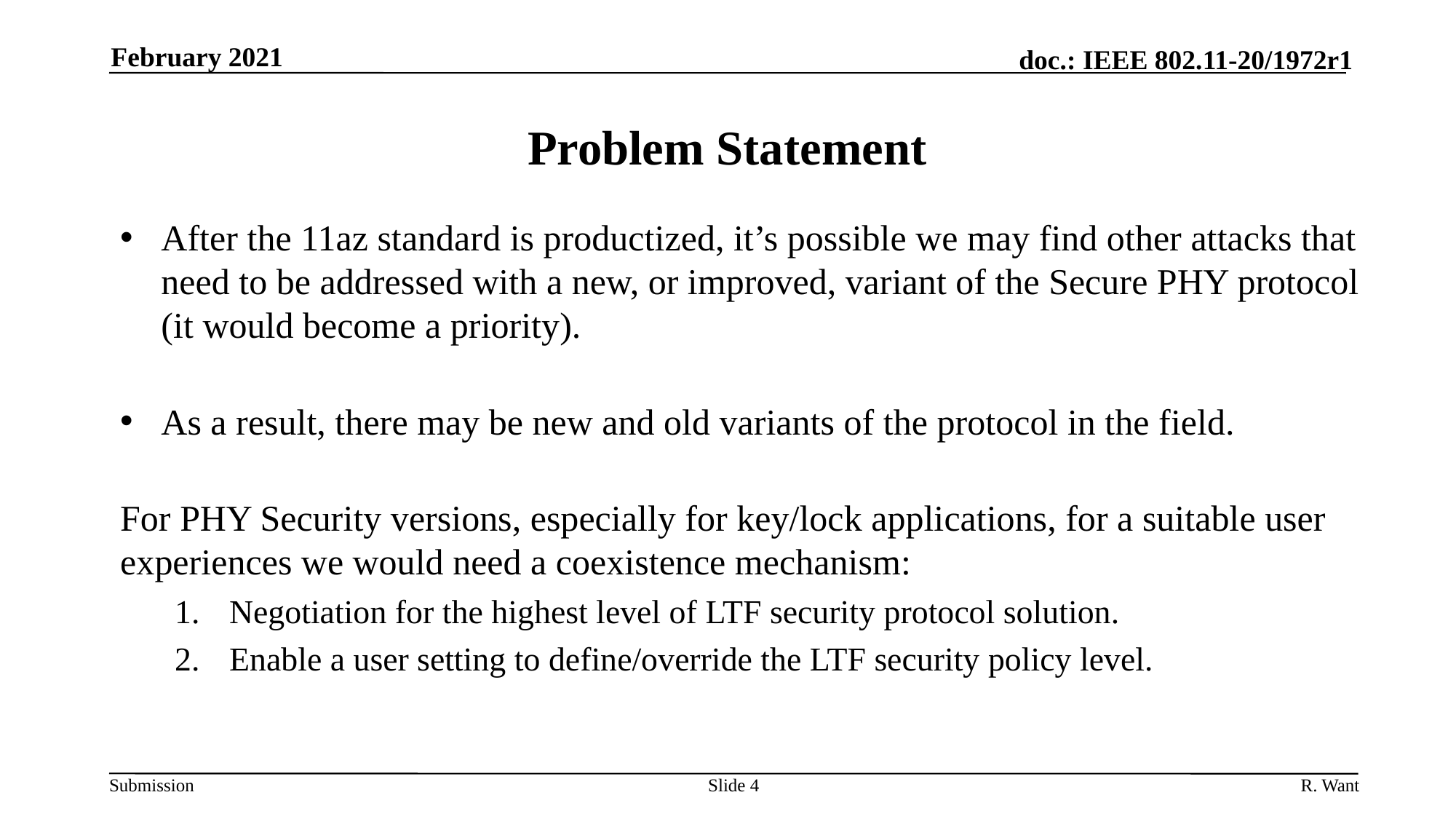

February 2021
# Problem Statement
After the 11az standard is productized, it’s possible we may find other attacks that need to be addressed with a new, or improved, variant of the Secure PHY protocol (it would become a priority).
As a result, there may be new and old variants of the protocol in the field.
For PHY Security versions, especially for key/lock applications, for a suitable user experiences we would need a coexistence mechanism:
Negotiation for the highest level of LTF security protocol solution.
Enable a user setting to define/override the LTF security policy level.

Slide 4
R. Want